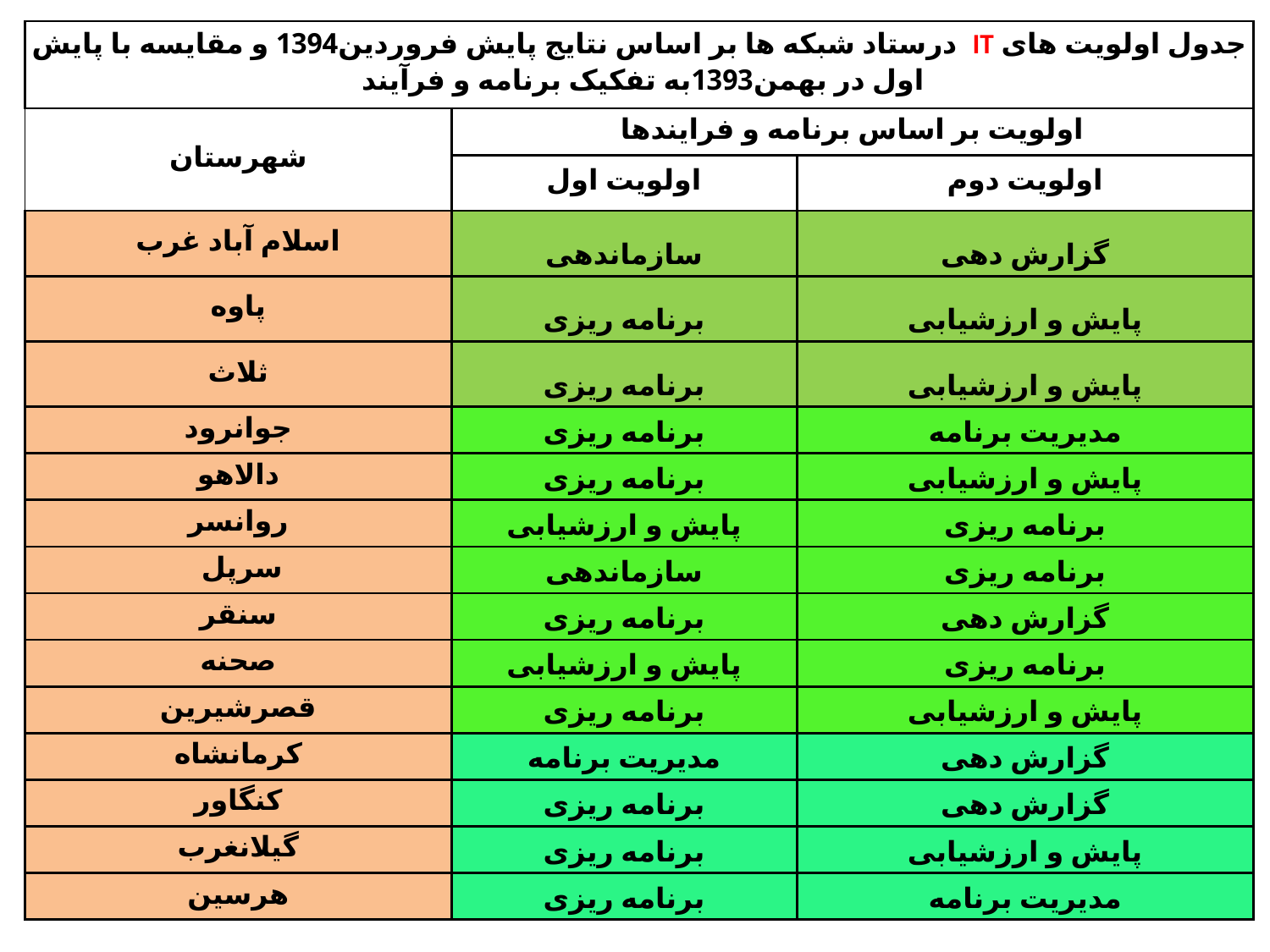

| جدول اولویت های IT درستاد شبکه ها بر اساس نتایج پایش فروردین1394 و مقایسه با پایش اول در بهمن1393به تفکیک برنامه و فرآیند |  |  |
| --- | --- | --- |
| شهرستان | اولویت بر اساس برنامه و فرایندها |  |
|  | اولویت اول | اولویت دوم |
| اسلام آباد غرب | سازماندهی | گزارش دهی |
| پاوه | برنامه ریزی | پایش و ارزشیابی |
| ثلاث | برنامه ریزی | پایش و ارزشیابی |
| جوانرود | برنامه ریزی | مدیریت برنامه |
| دالاهو | برنامه ریزی | پایش و ارزشیابی |
| روانسر | پایش و ارزشیابی | برنامه ریزی |
| سرپل | سازماندهی | برنامه ریزی |
| سنقر | برنامه ریزی | گزارش دهی |
| صحنه | پایش و ارزشیابی | برنامه ریزی |
| قصرشیرین | برنامه ریزی | پایش و ارزشیابی |
| کرمانشاه | مدیریت برنامه | گزارش دهی |
| کنگاور | برنامه ریزی | گزارش دهی |
| گیلانغرب | برنامه ریزی | پایش و ارزشیابی |
| هرسین | برنامه ریزی | مدیریت برنامه |